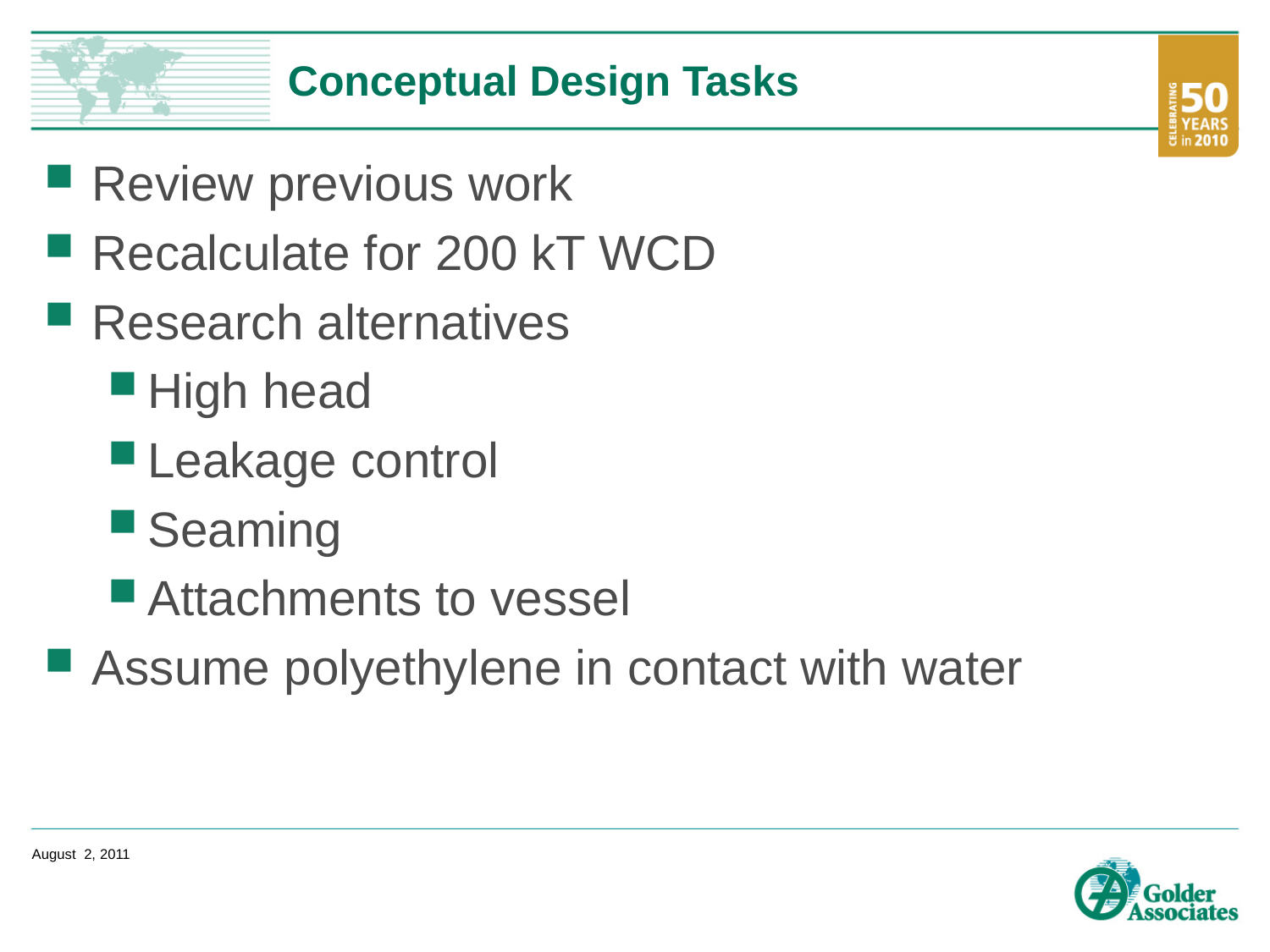

# Conceptual Design Tasks
Review previous work
Recalculate for 200 kT WCD
Research alternatives
High head
Leakage control
Seaming
Attachments to vessel
Assume polyethylene in contact with water

August  2, 2011